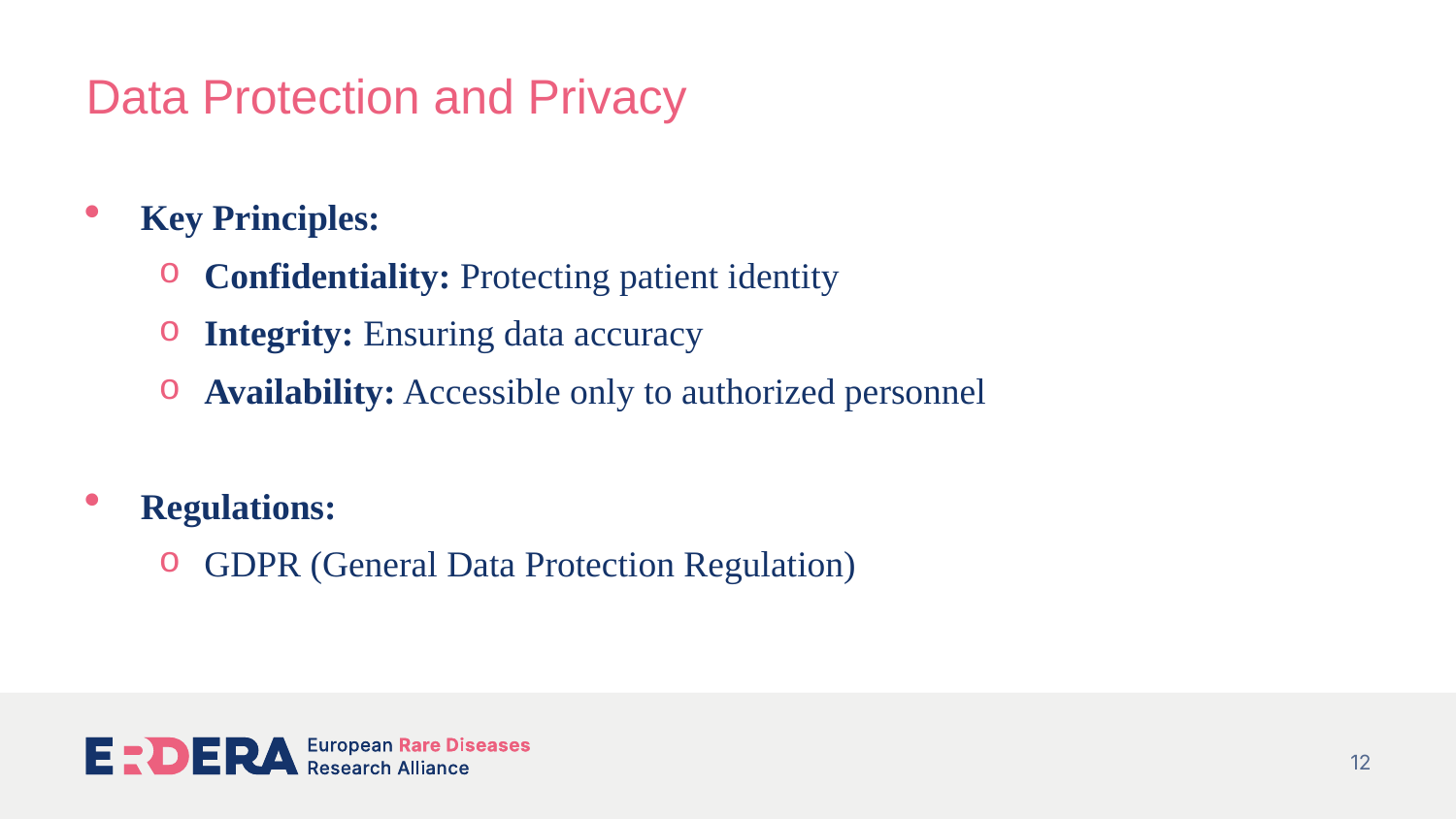

# Data Protection and Privacy
Key Principles:
Confidentiality: Protecting patient identity
Integrity: Ensuring data accuracy
Availability: Accessible only to authorized personnel

Regulations:
GDPR (General Data Protection Regulation)
12